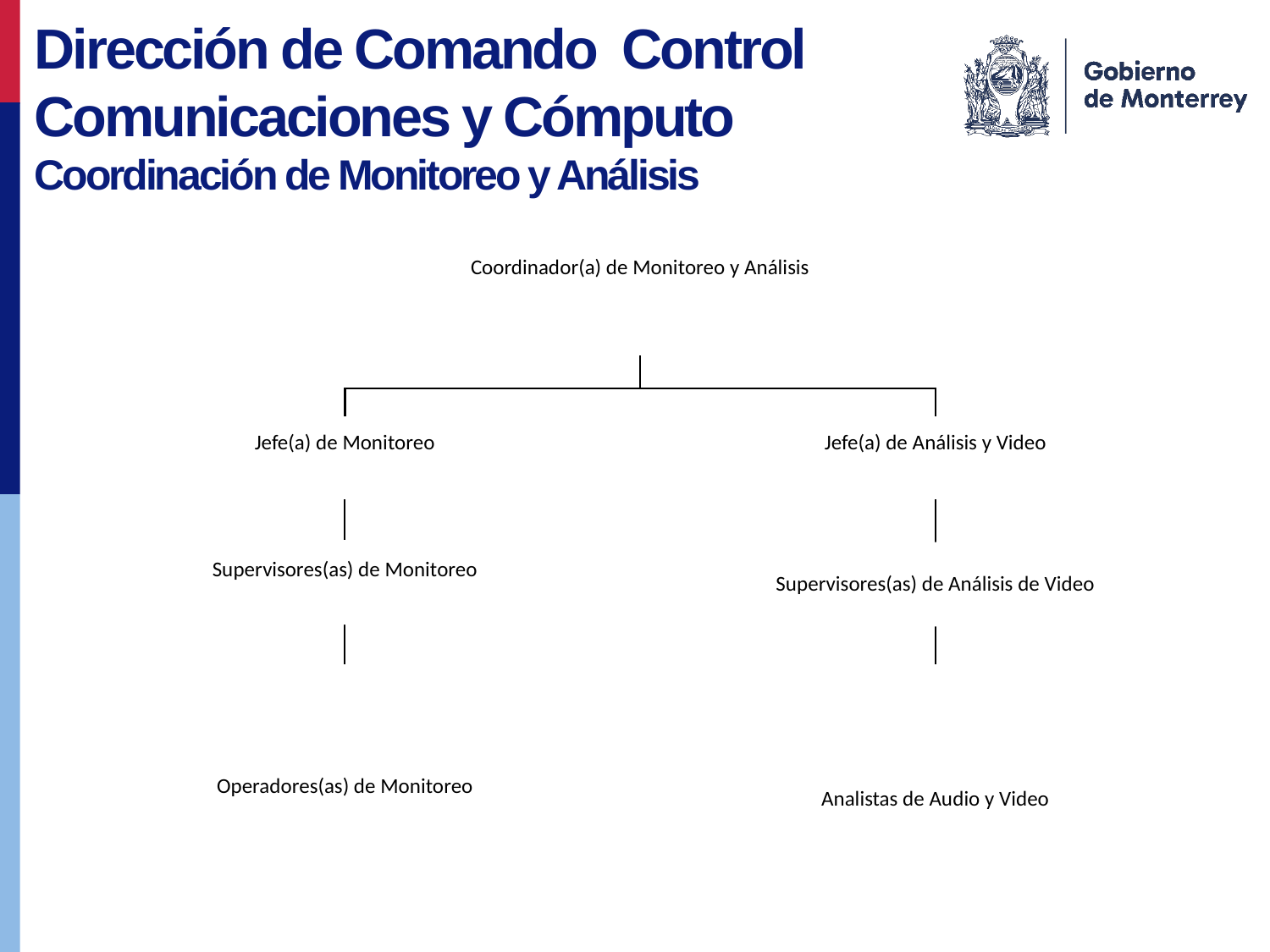

Dirección de Comando  Control  Comunicaciones y Cómputo
Coordinación de Monitoreo y Análisis
Coordinador(a) de Monitoreo y Análisis

Jefe(a) de Monitoreo

Supervisores(as) de Monitoreo
Operadores(as) de Monitoreo
Jefe(a) de Análisis y Video

Supervisores(as) de Análisis de Video
Analistas de Audio y Video